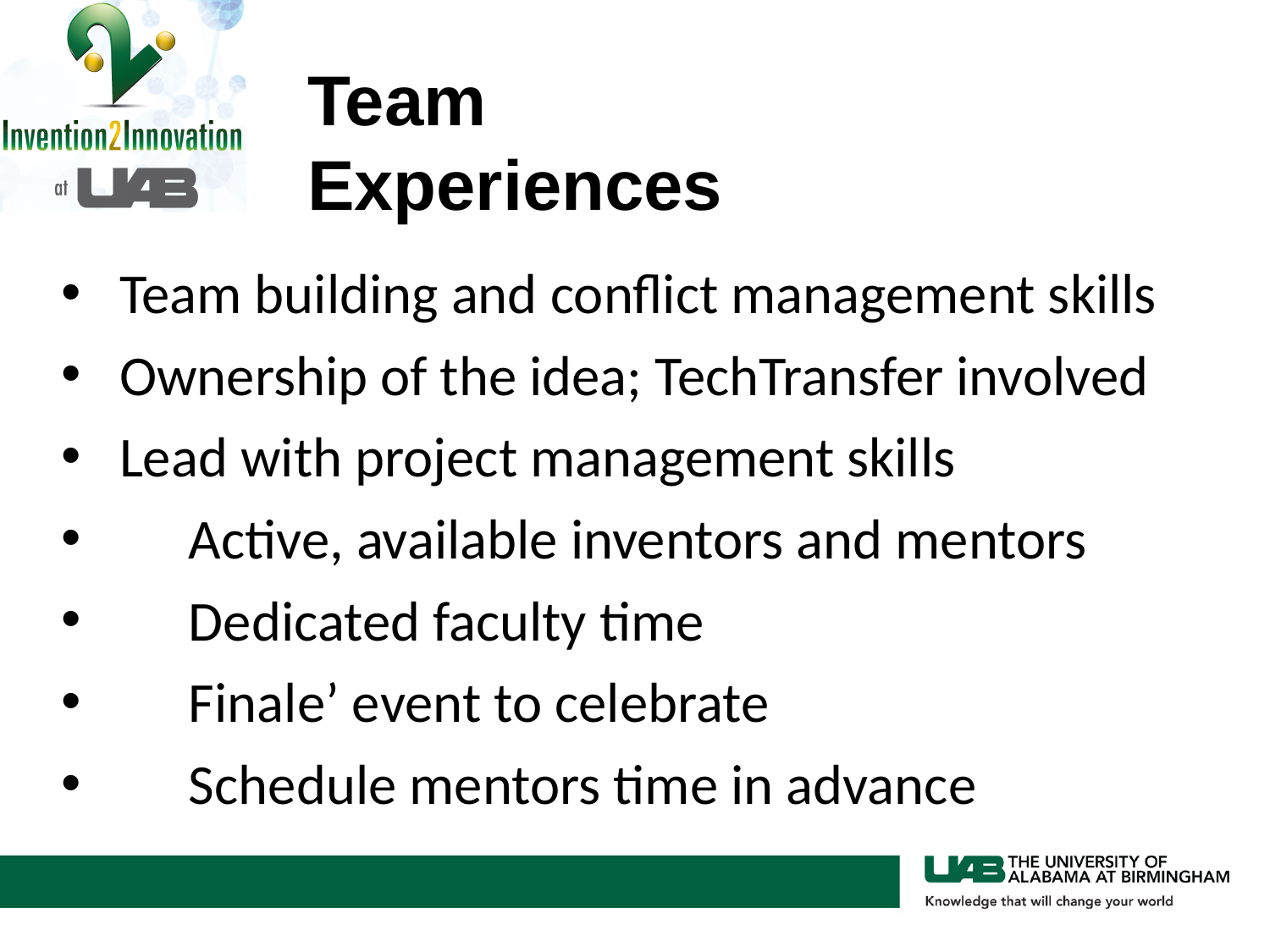

# Team Experiences
   Team building and conflict management skills
   Ownership of the idea; TechTransfer involved
   Lead with project management skills
 	Active, available inventors and mentors
 	Dedicated faculty time
 	Finale’ event to celebrate
 	Schedule mentors time in advance